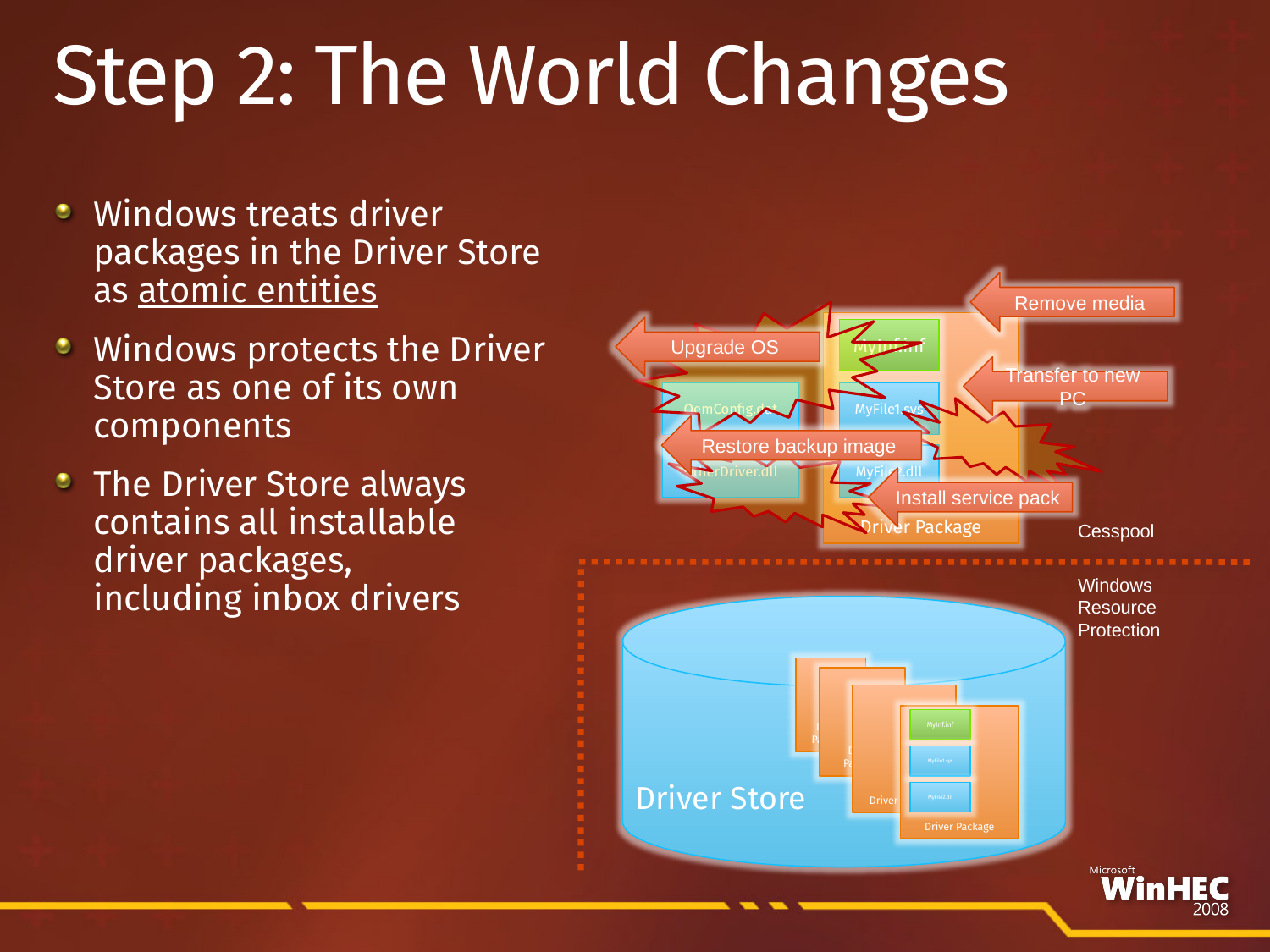

# Step 2: The World Changes
Windows treats driver packages in the Driver Store as atomic entities
Windows protects the Driver Store as one of its own components
The Driver Store always contains all installable driver packages,
including inbox drivers
Remove media

Driver Package
Upgrade OS
MyInf.inf
Transfer to new PC
OemConfig.dat
MyFile1.sys
Restore backup image
OtherDriver.dll
MyFile2.dll
Install service pack
Cesspool
Windows Resource Protection
Driver Store
Driver Package
Driver Package
Driver Package
Driver Package
MyInf.inf
MyFile1.sys
MyFile2.dll